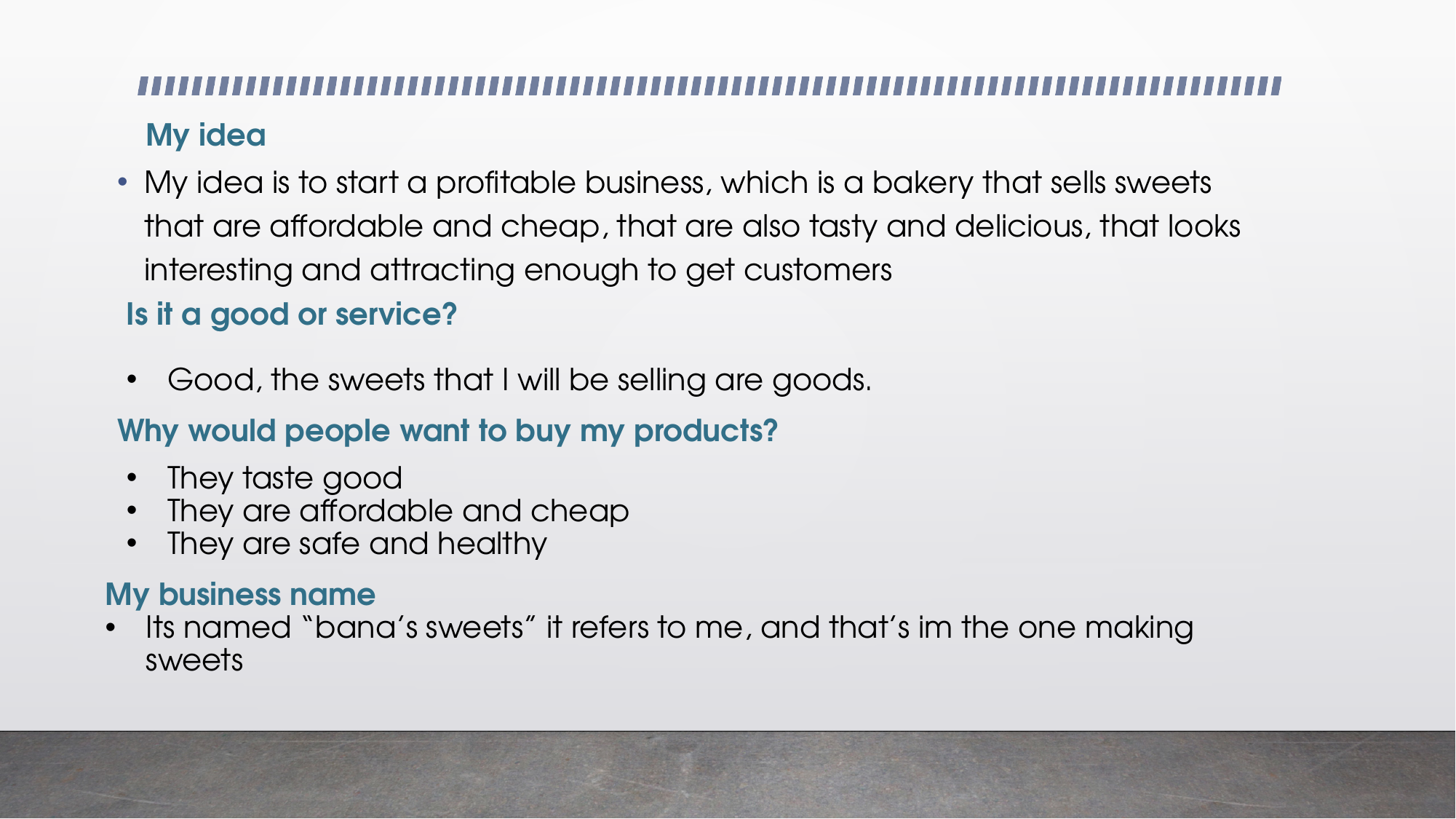

My idea

My idea is to start a profitable business, which is a bakery that sells sweets that are affordable and cheap, that are also tasty and delicious, that looks interesting and attracting enough to get customers

Is it a good or service?

Good, the sweets that I will be selling are goods.
# Why would people want to buy my products?
They taste good
They are affordable and cheap
They are safe and healthy
My business name
Its named “bana’s sweets” it refers to me, and that’s im the one making sweets